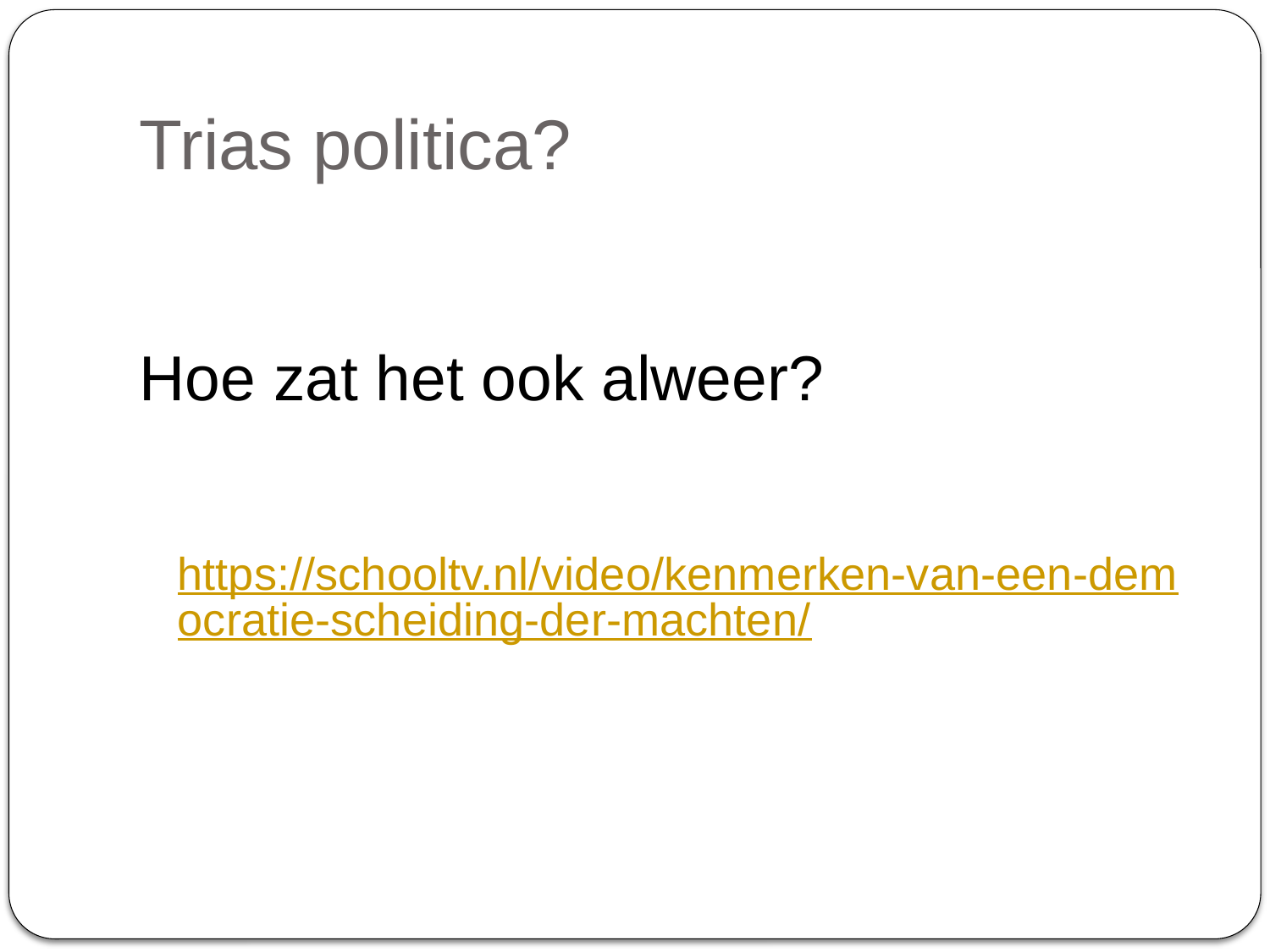

# Trias politica?

Hoe zat het ook alweer?

	https://schooltv.nl/video/kenmerken-van-een-democratie-scheiding-der-machten/